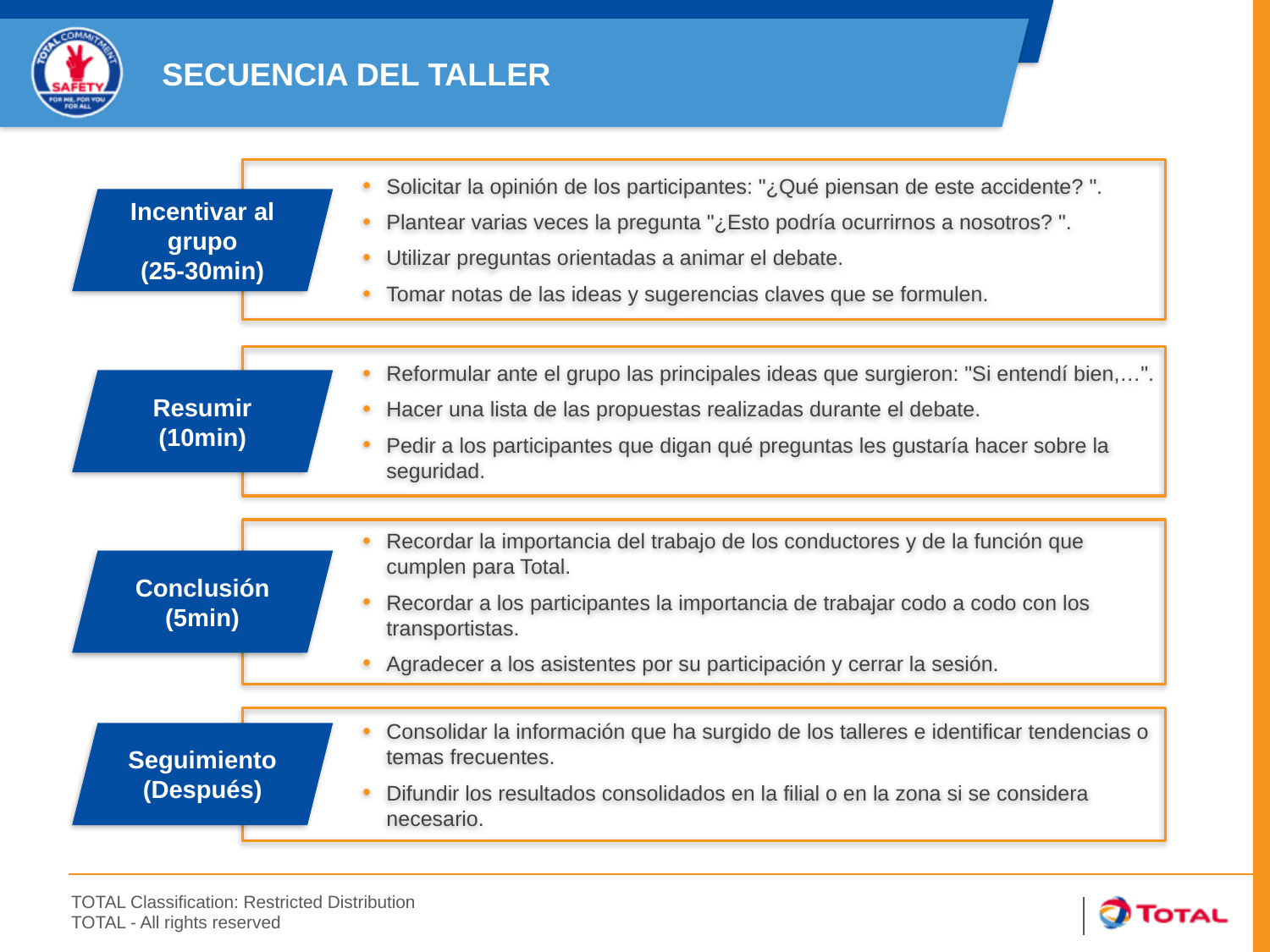

SECUENCIA DEL TALLER
Solicitar la opinión de los participantes: "¿Qué piensan de este accidente? ".
Plantear varias veces la pregunta "¿Esto podría ocurrirnos a nosotros? ".
Utilizar preguntas orientadas a animar el debate.
Tomar notas de las ideas y sugerencias claves que se formulen.
Incentivar al grupo
(25-30min)
Reformular ante el grupo las principales ideas que surgieron: "Si entendí bien,…".
Hacer una lista de las propuestas realizadas durante el debate.
Pedir a los participantes que digan qué preguntas les gustaría hacer sobre la seguridad.
Resumir
(10min)
Recordar la importancia del trabajo de los conductores y de la función que cumplen para Total.
Recordar a los participantes la importancia de trabajar codo a codo con los transportistas.
Agradecer a los asistentes por su participación y cerrar la sesión.
Conclusión
(5min)
Consolidar la información que ha surgido de los talleres e identificar tendencias o temas frecuentes.
Difundir los resultados consolidados en la filial o en la zona si se considera necesario.
Seguimiento
(Después)